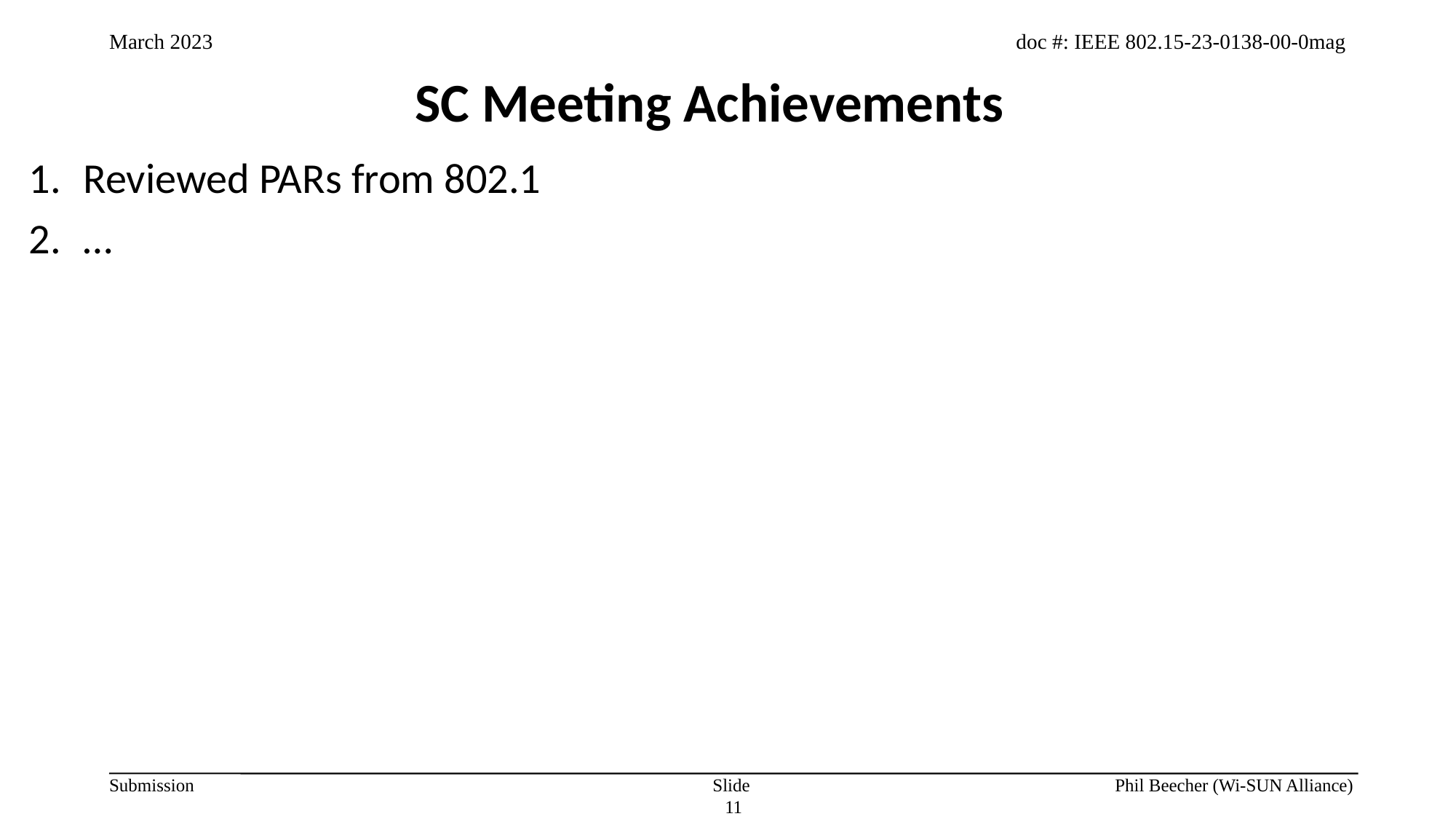

SC Meeting Achievements
Reviewed PARs from 802.1
…
Slide 11
Phil Beecher (Wi-SUN Alliance)